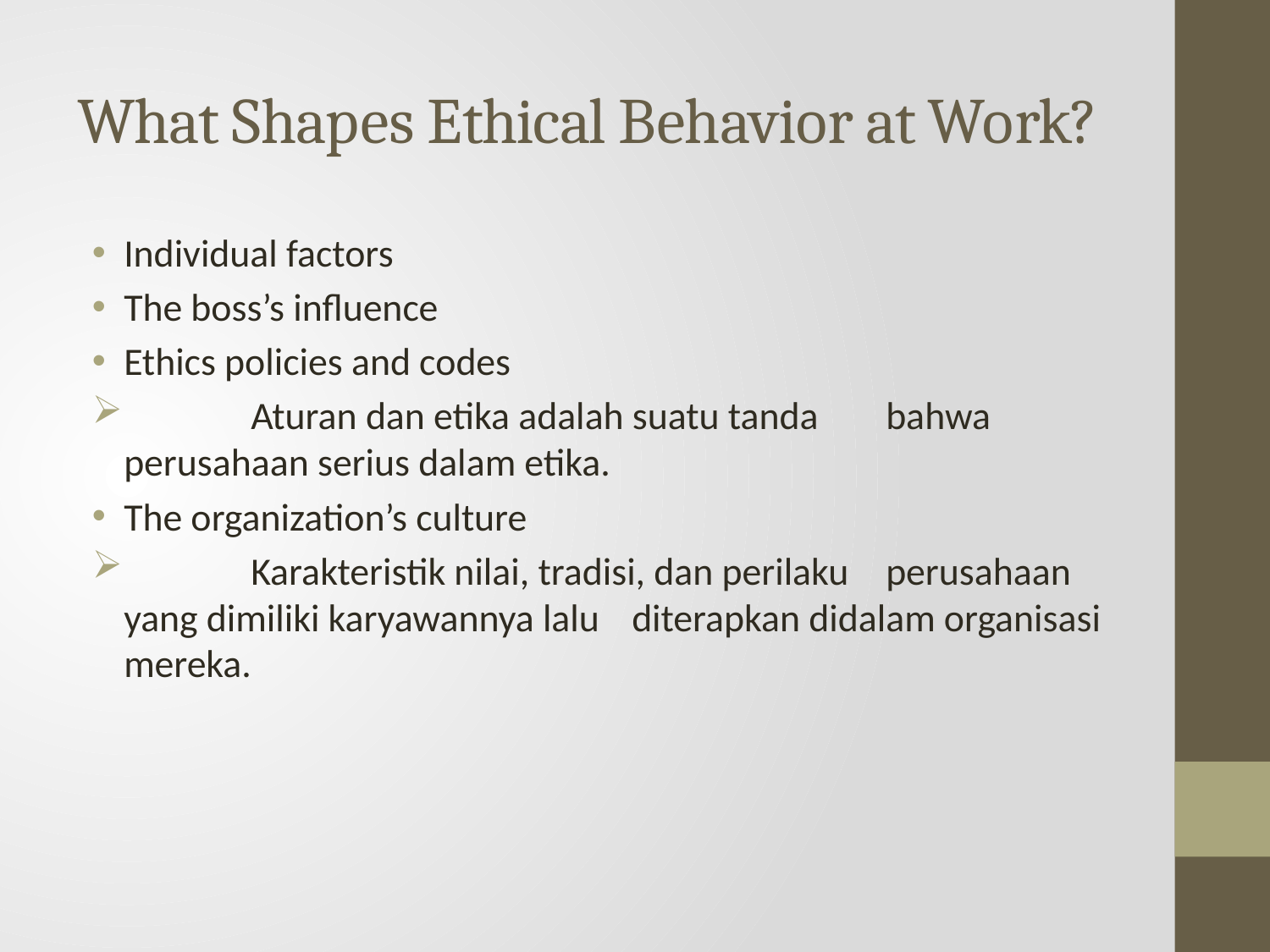

# What Shapes Ethical Behavior at Work?
Individual factors
The boss’s influence
Ethics policies and codes
	Aturan dan etika adalah suatu tanda 	bahwa perusahaan serius dalam etika.
The organization’s culture
	Karakteristik nilai, tradisi, dan perilaku 	perusahaan yang dimiliki karyawannya lalu 	diterapkan didalam organisasi mereka.